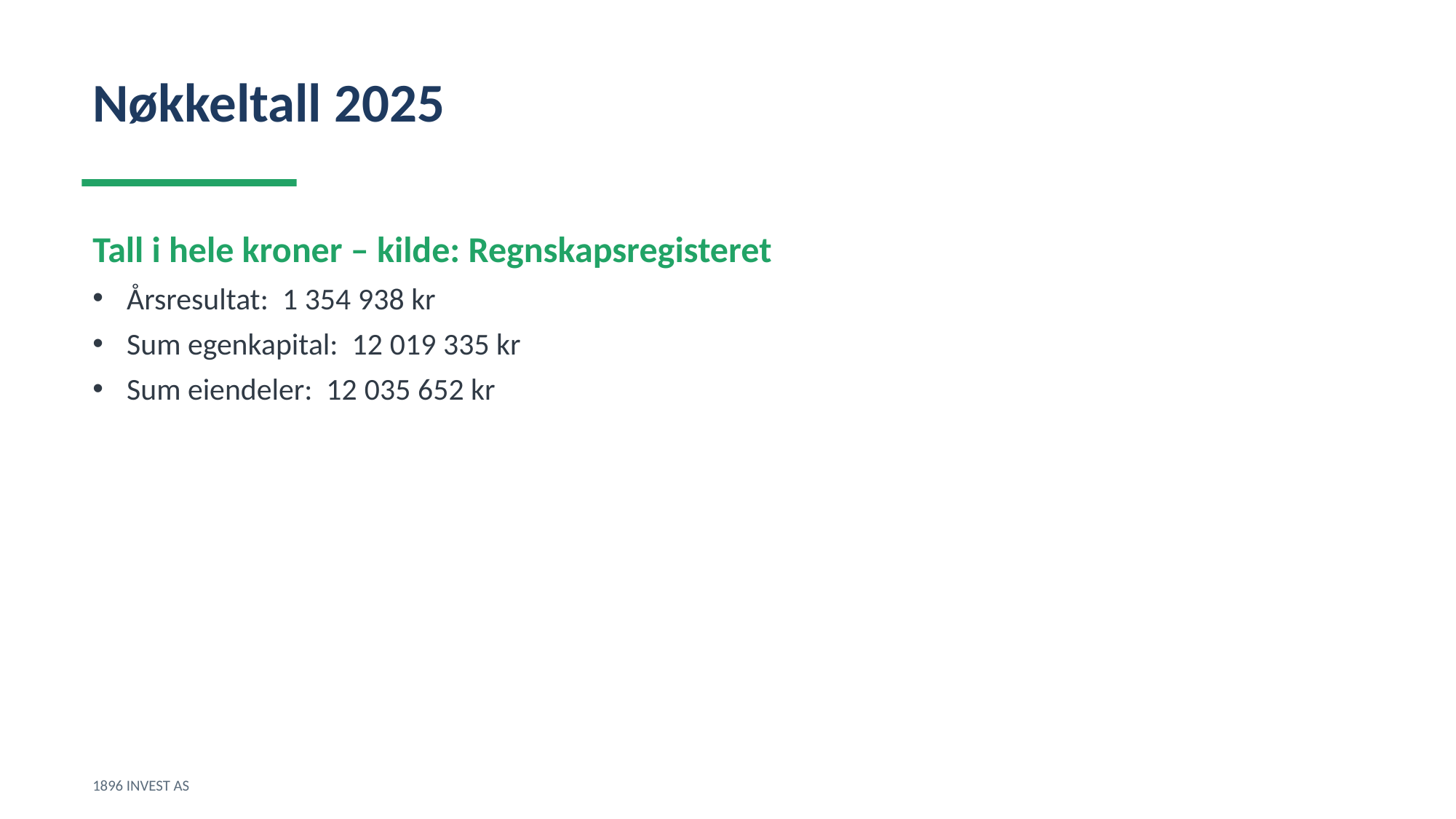

Nøkkeltall 2025

Tall i hele kroner – kilde: Regnskapsregisteret
Årsresultat:  1 354 938 kr
Sum egenkapital:  12 019 335 kr
Sum eiendeler:  12 035 652 kr
1896 INVEST AS